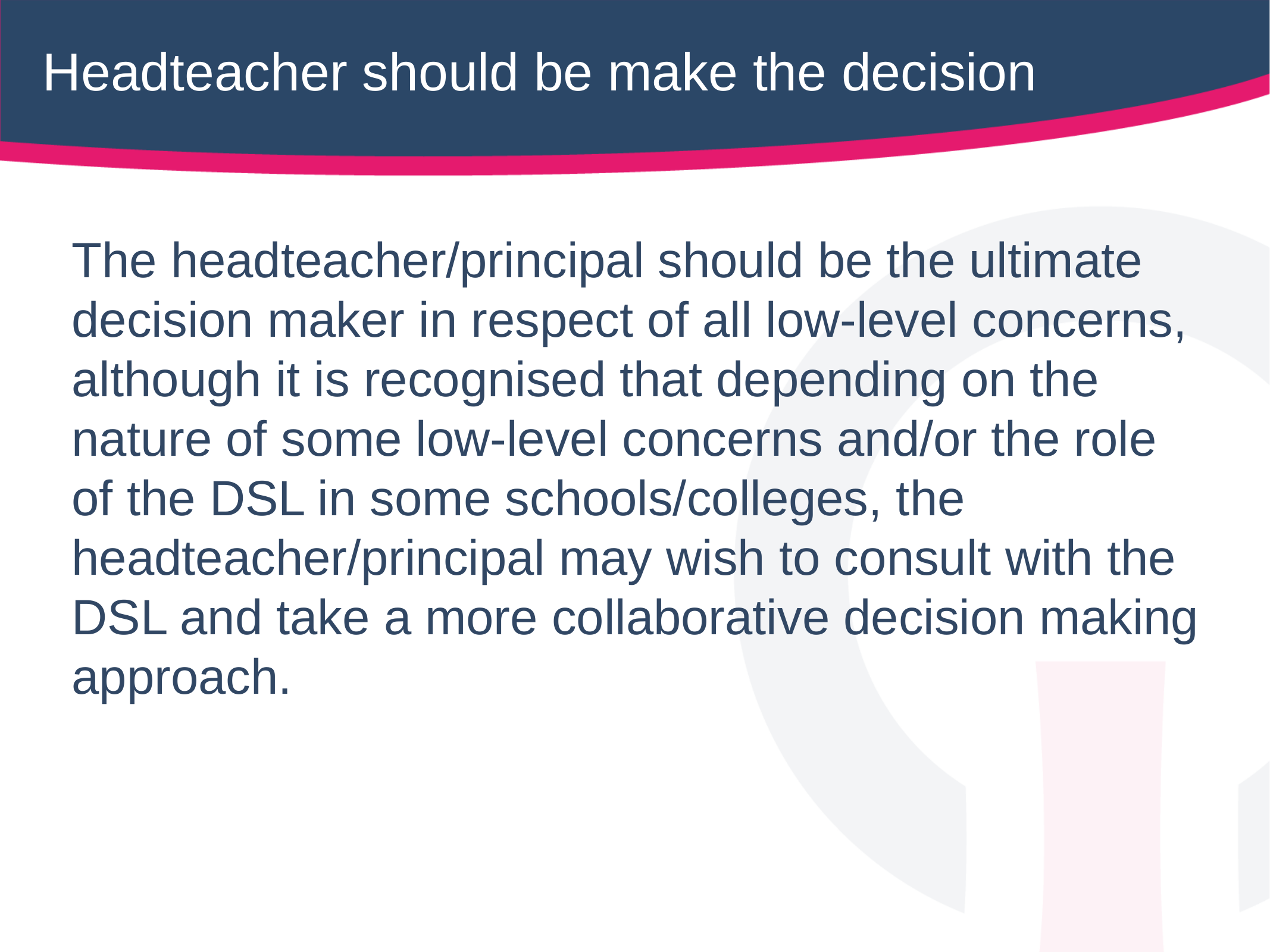

# Headteacher should be make the decision
The headteacher/principal should be the ultimate decision maker in respect of all low-level concerns, although it is recognised that depending on the nature of some low-level concerns and/or the role of the DSL in some schools/colleges, the headteacher/principal may wish to consult with the DSL and take a more collaborative decision making approach.